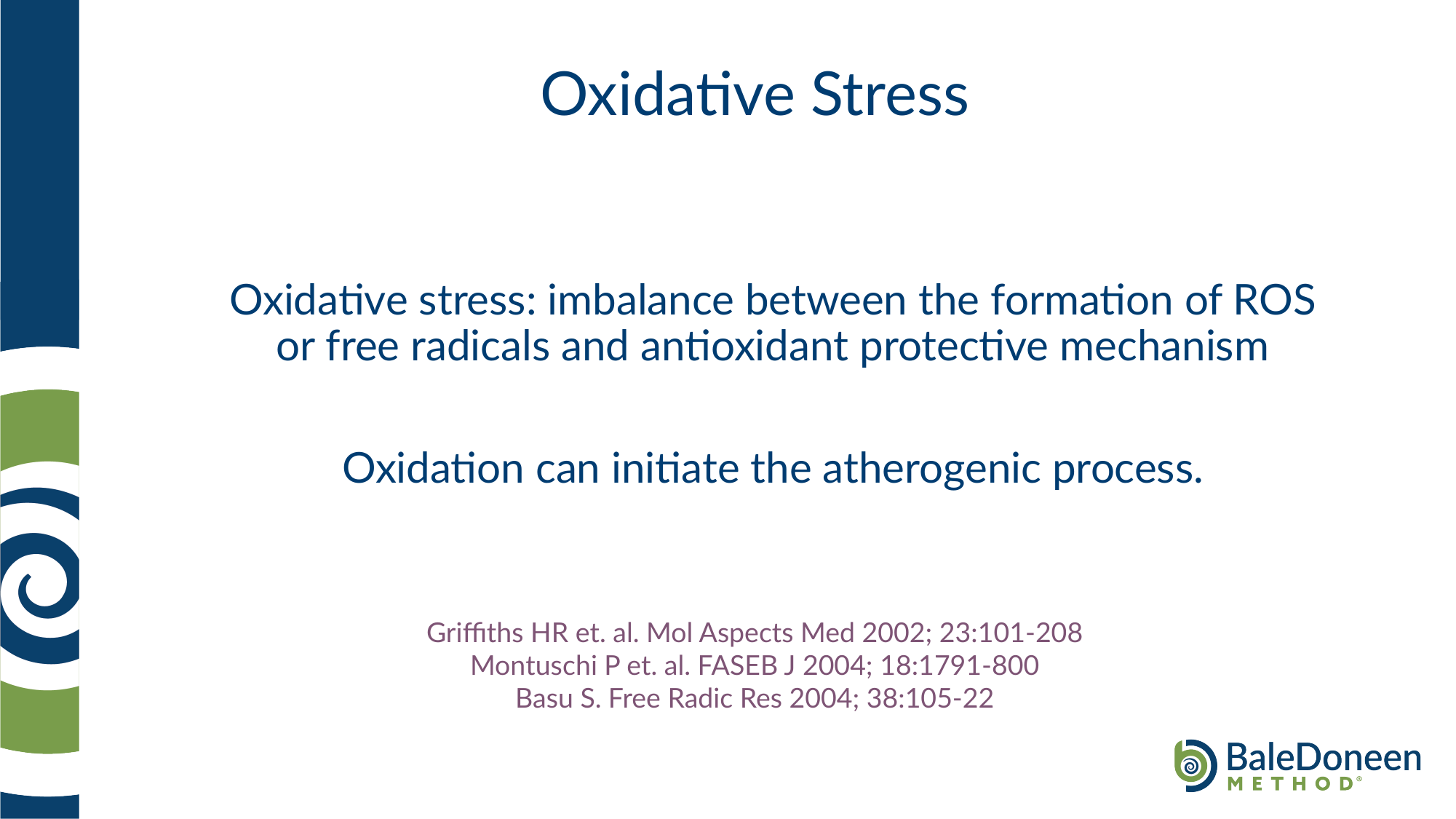

# Oxidative Stress
Oxidative stress: imbalance between the formation of ROS or free radicals and antioxidant protective mechanism

Oxidation can initiate the atherogenic process.

Griffiths HR et. al. Mol Aspects Med 2002; 23:101-208
Montuschi P et. al. FASEB J 2004; 18:1791-800
Basu S. Free Radic Res 2004; 38:105-22